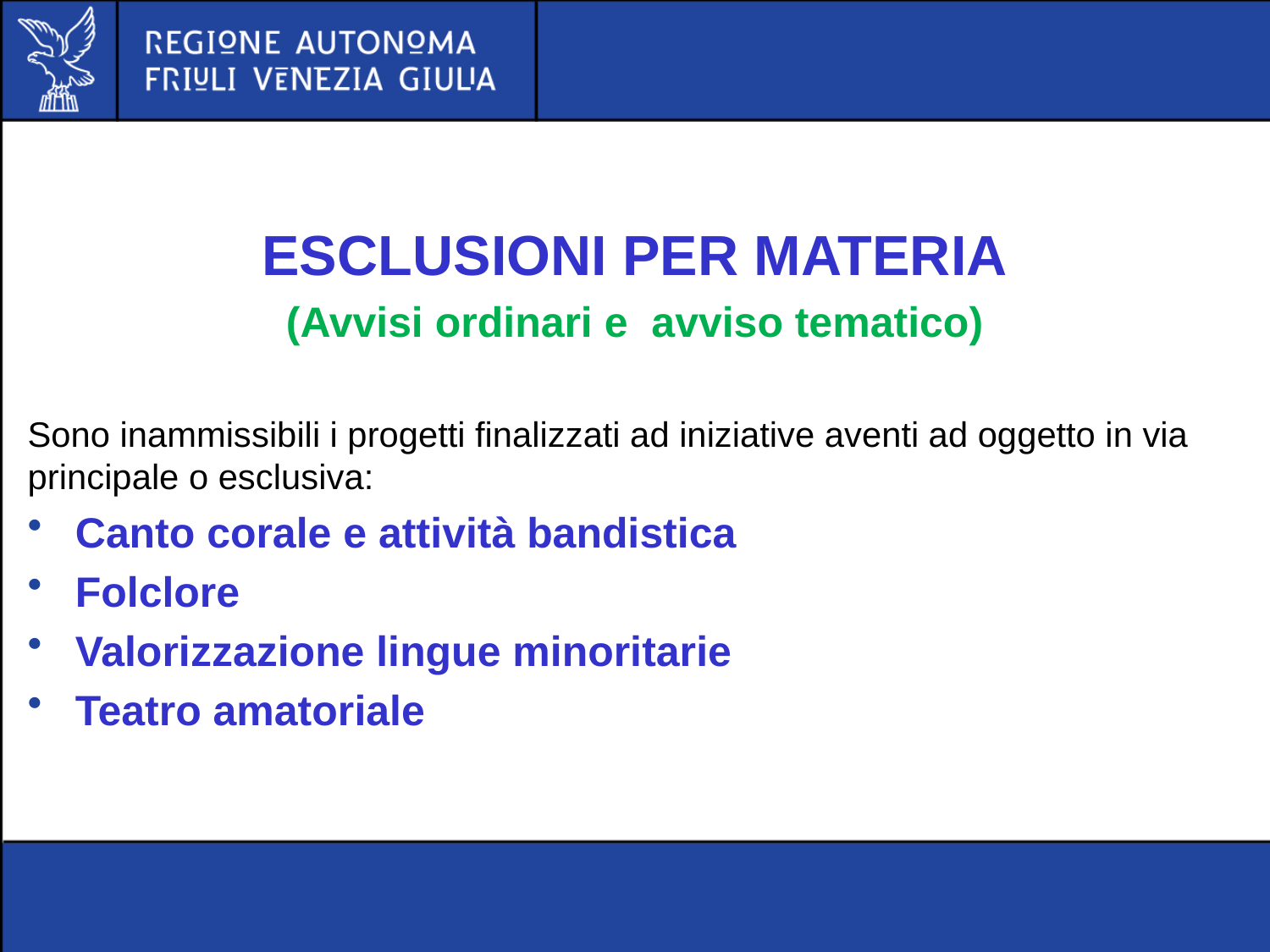

#

ESCLUSIONI PER MATERIA
(Avvisi ordinari e  avviso tematico)

Sono inammissibili i progetti finalizzati ad iniziative aventi ad oggetto in via principale o esclusiva:
Canto corale e attività bandistica
Folclore
Valorizzazione lingue minoritarie
Teatro amatoriale